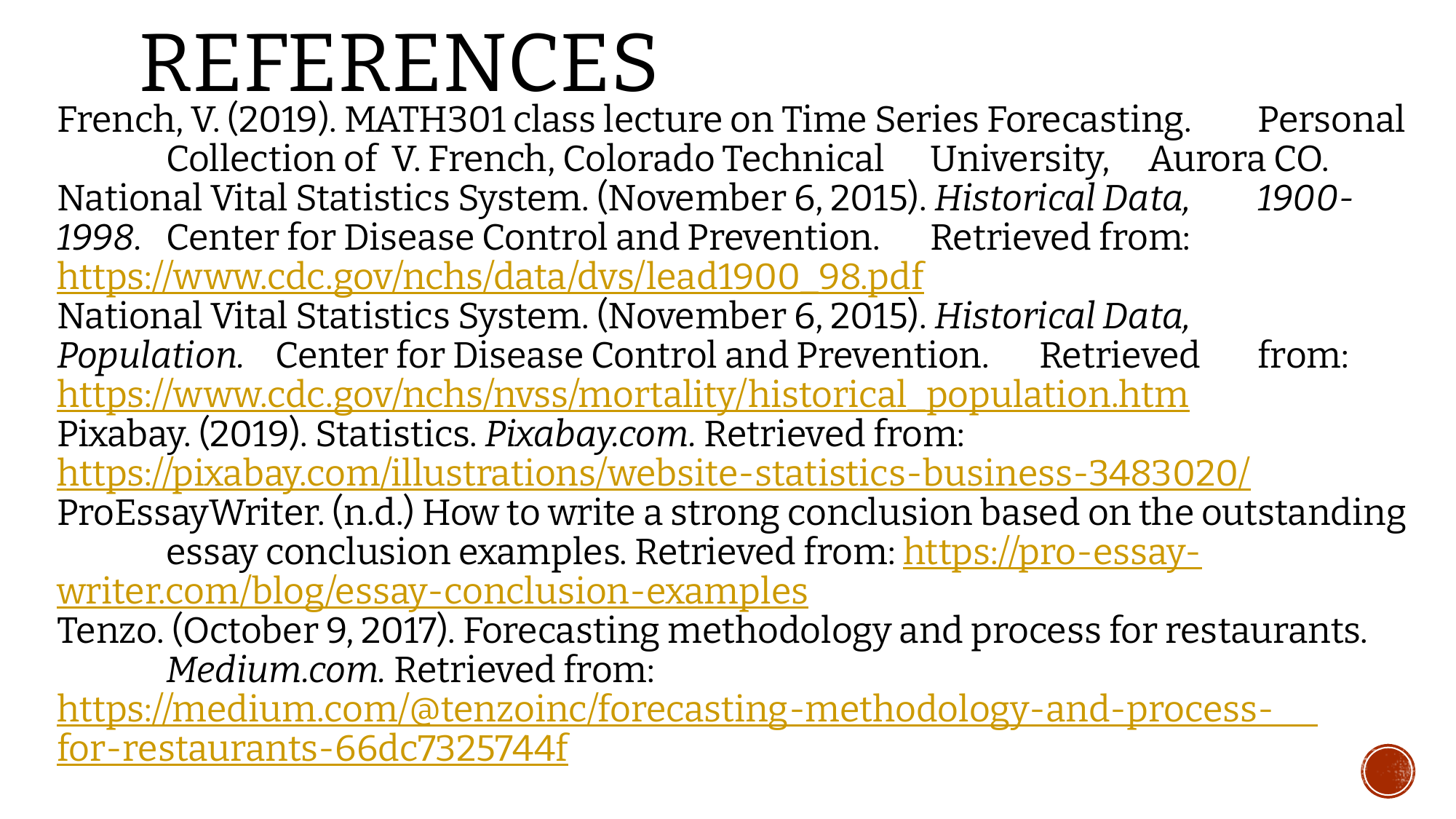

# References
French, V. (2019). MATH301 class lecture on Time Series Forecasting. 	Personal 	Collection of  V. French, Colorado Technical 	University, 	Aurora CO.
National Vital Statistics System. (November 6, 2015). Historical Data, 	1900-	1998. 	Center for Disease Control and Prevention. 	Retrieved from: 	https://www.cdc.gov/nchs/data/dvs/lead1900_98.pdf
National Vital Statistics System. (November 6, 2015). Historical Data, 	Population. 	Center for Disease Control and Prevention. 	Retrieved 	from: 	https://www.cdc.gov/nchs/nvss/mortality/historical_population.htm
Pixabay. (2019). Statistics. Pixabay.com. Retrieved from: 	https://pixabay.com/illustrations/website-statistics-business-3483020/
ProEssayWriter. (n.d.) How to write a strong conclusion based on the outstanding 	essay conclusion examples. Retrieved from: https://pro-essay-	writer.com/blog/essay-conclusion-examples
Tenzo. (October 9, 2017). Forecasting methodology and process for restaurants.
 	Medium.com. Retrieved from: 	https://medium.com/@tenzoinc/forecasting-methodology-and-process-      	for-restaurants-66dc7325744f